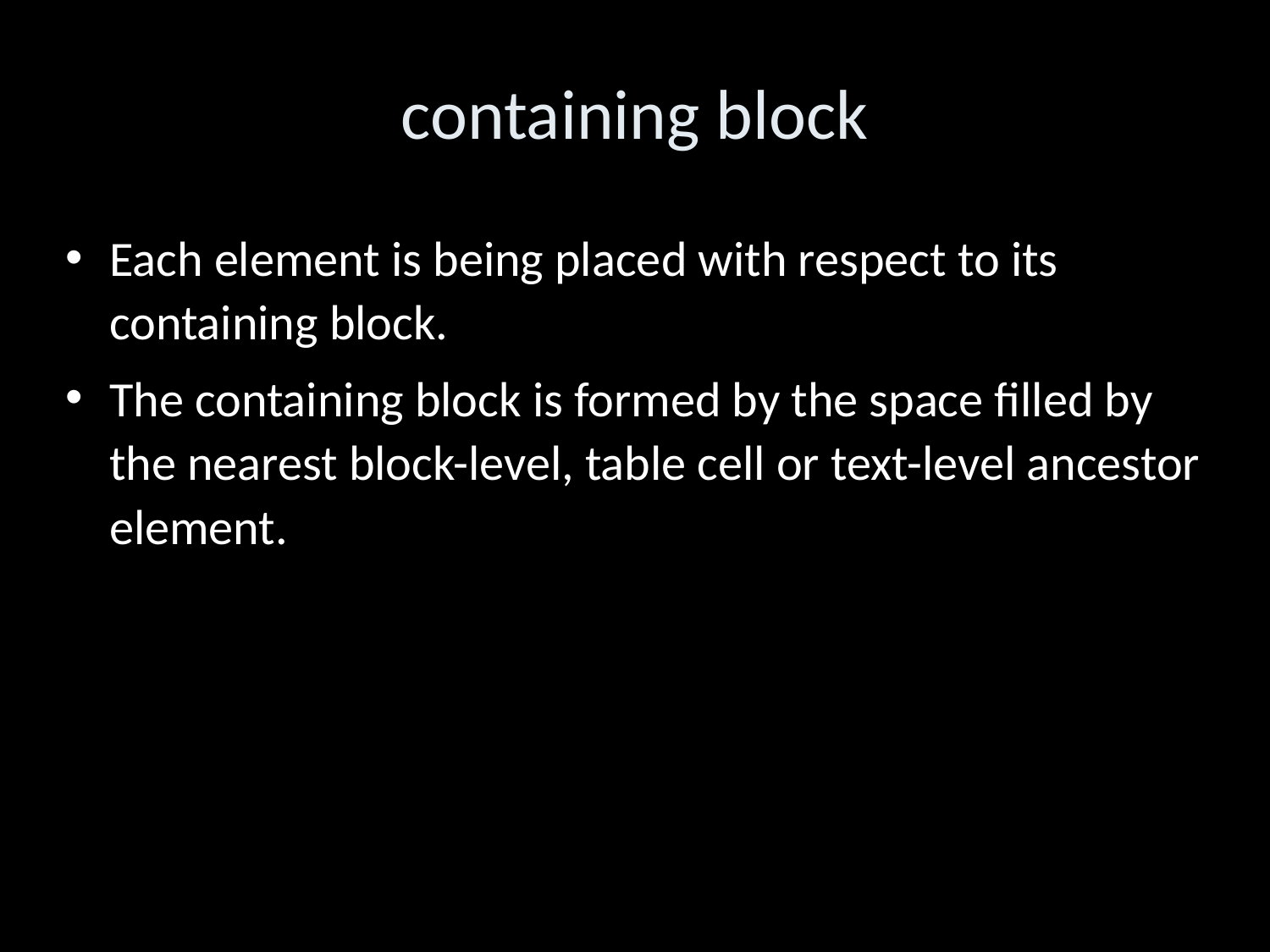

containing block
Each element is being placed with respect to its containing block.
The containing block is formed by the space filled by the nearest block-level, table cell or text-level ancestor element.